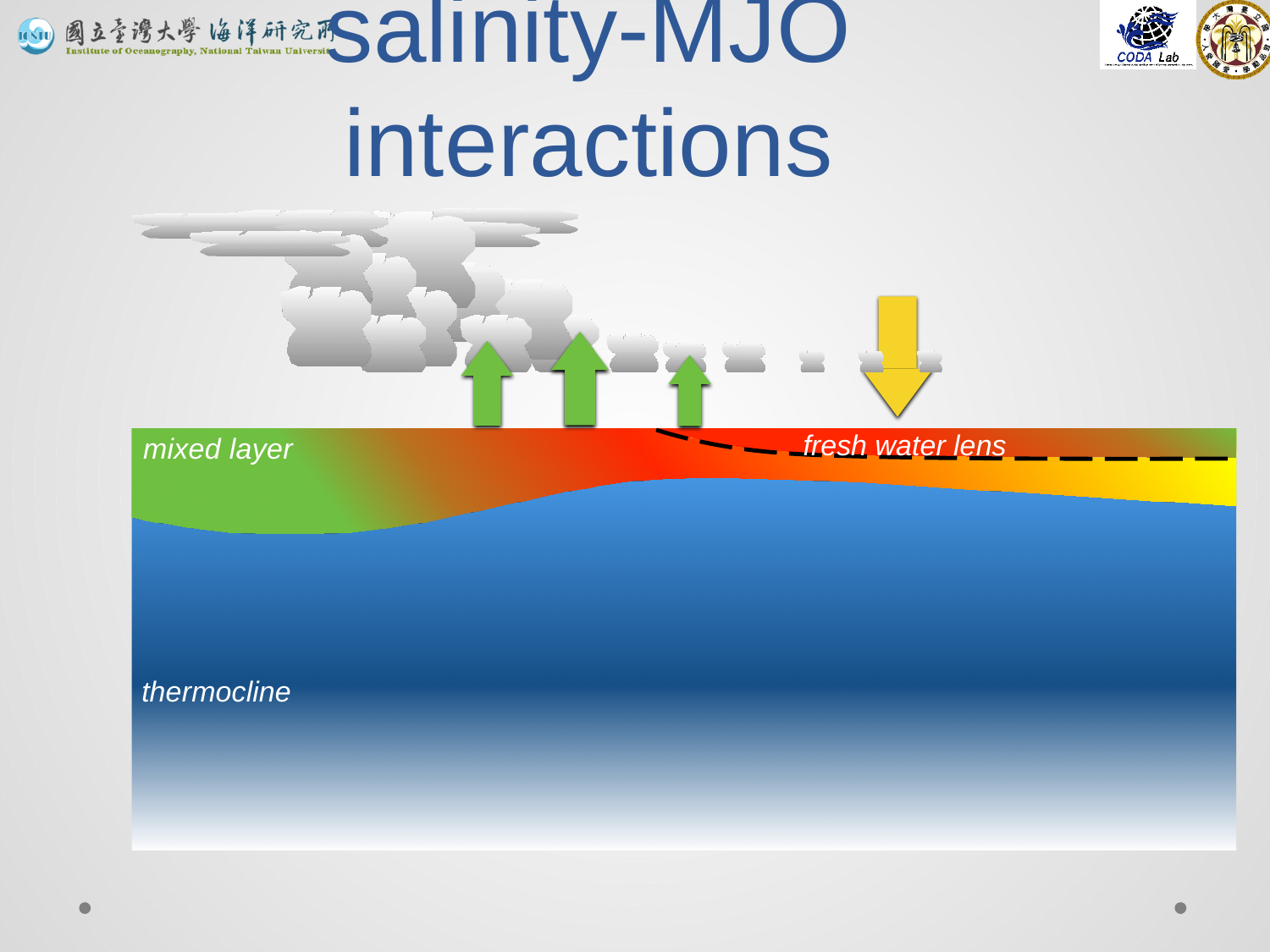

# salinity-MJO interactions

fresh water lens

mixed layer
thermocline